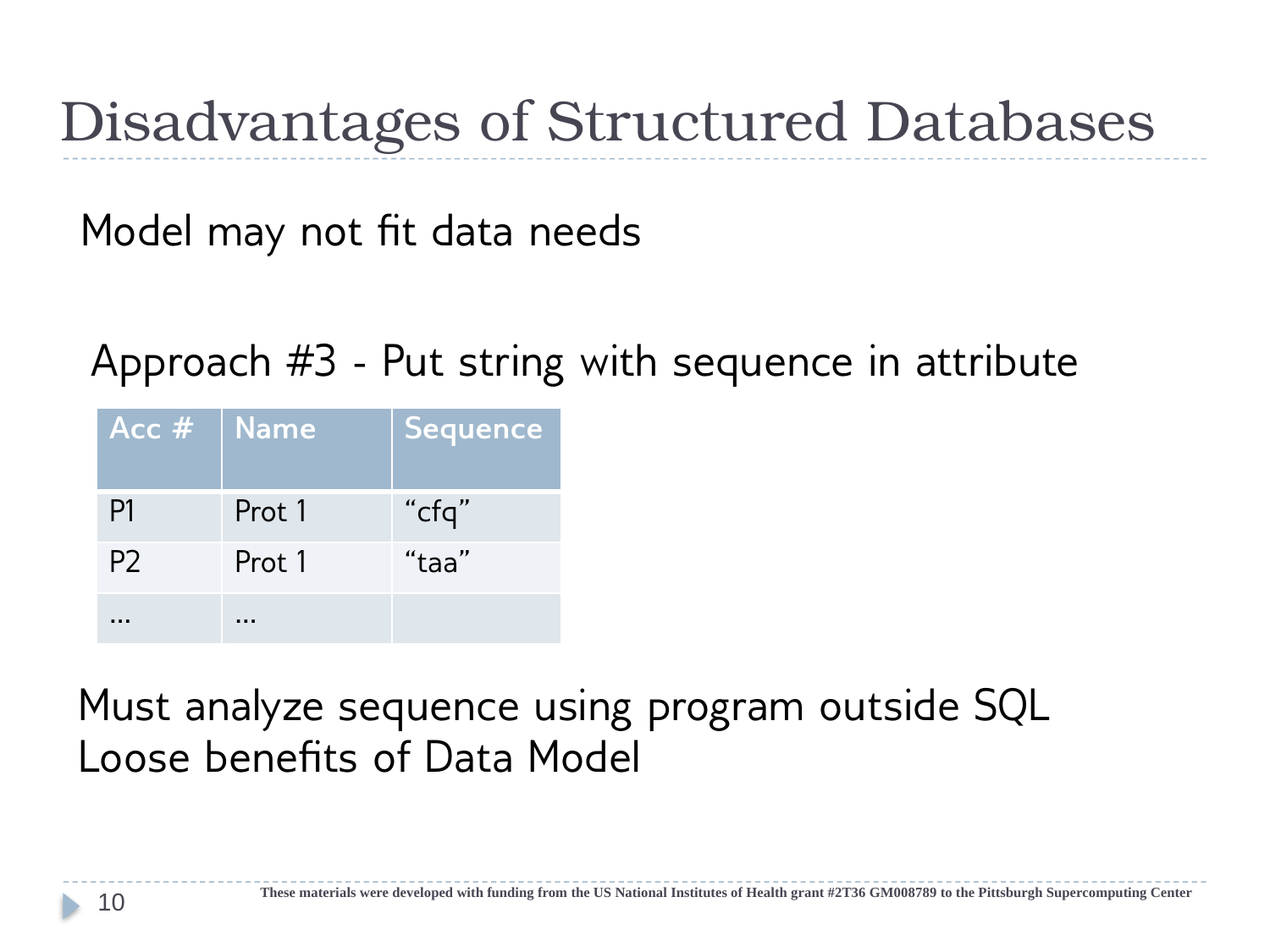

# Disadvantages of Structured Databases
Model may not fit data needs
Approach #3 - Put string with sequence in attribute
| Acc # | Name | Sequence |
| --- | --- | --- |
| P1 | Prot 1 | “cfq” |
| P2 | Prot 1 | “taa” |
| … | … |  |
Must analyze sequence using program outside SQL
Loose benefits of Data Model

These materials were developed with funding from the US National Institutes of Health grant #2T36 GM008789 to the Pittsburgh Supercomputing Center
10